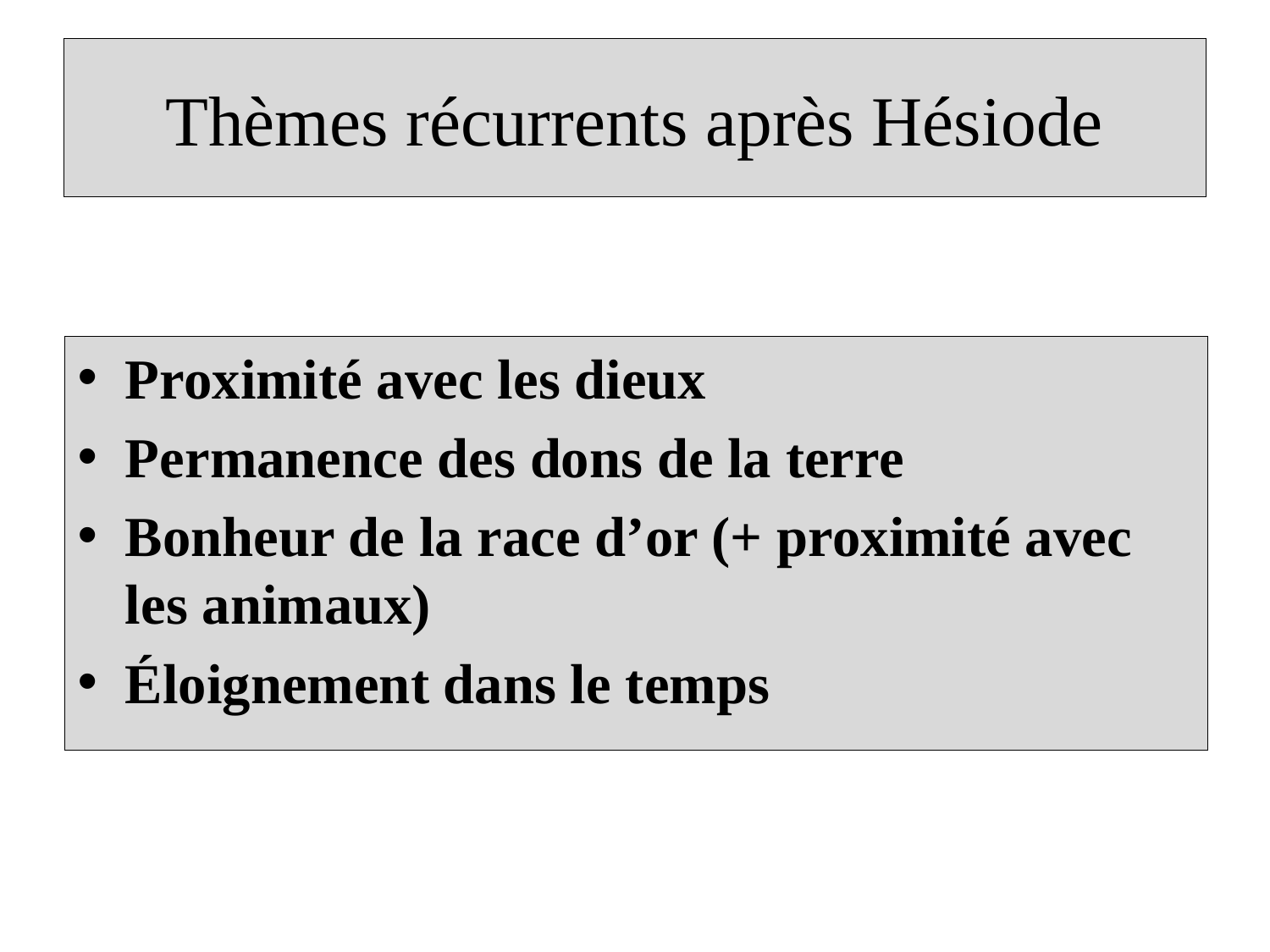

# Thèmes récurrents après Hésiode
Proximité avec les dieux
Permanence des dons de la terre
Bonheur de la race d’or (+ proximité avec les animaux)
Éloignement dans le temps